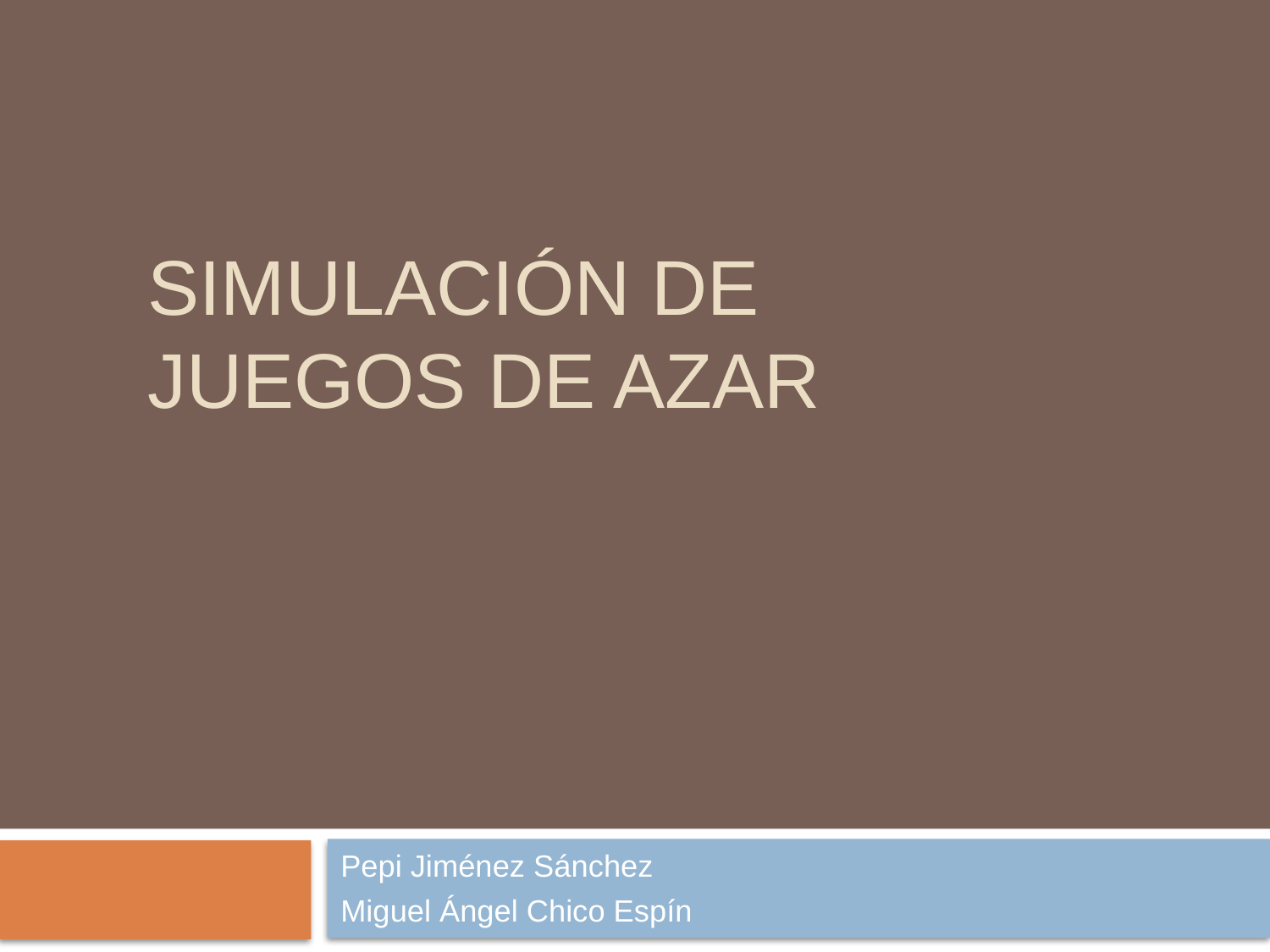

# Simulación de juegos de azar
Pepi Jiménez Sánchez
Miguel Ángel Chico Espín